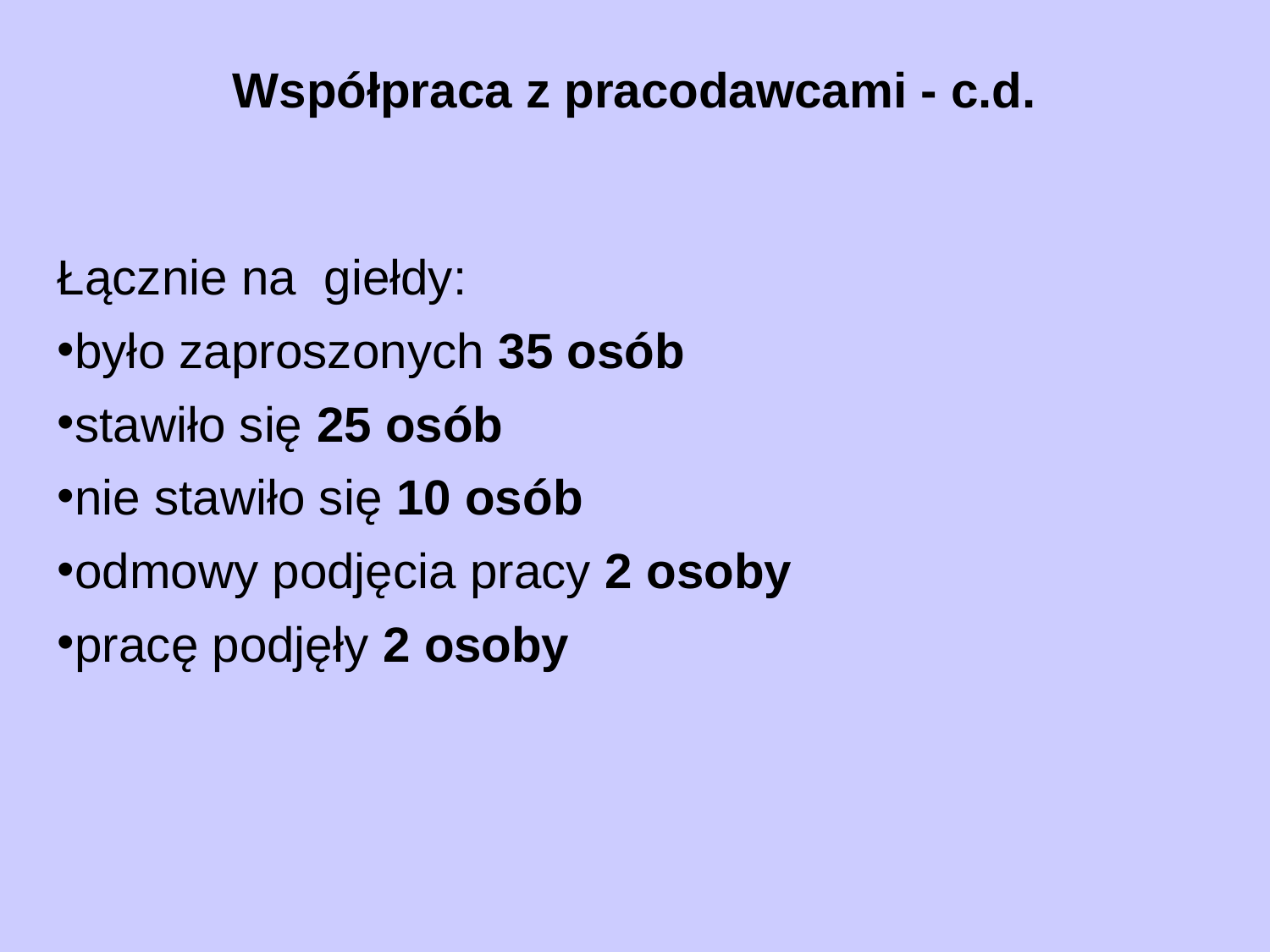

# Współpraca z pracodawcami - c.d.

Łącznie na  giełdy:
było zaproszonych 35 osób
stawiło się 25 osób
nie stawiło się 10 osób
odmowy podjęcia pracy 2 osoby
pracę podjęły 2 osoby